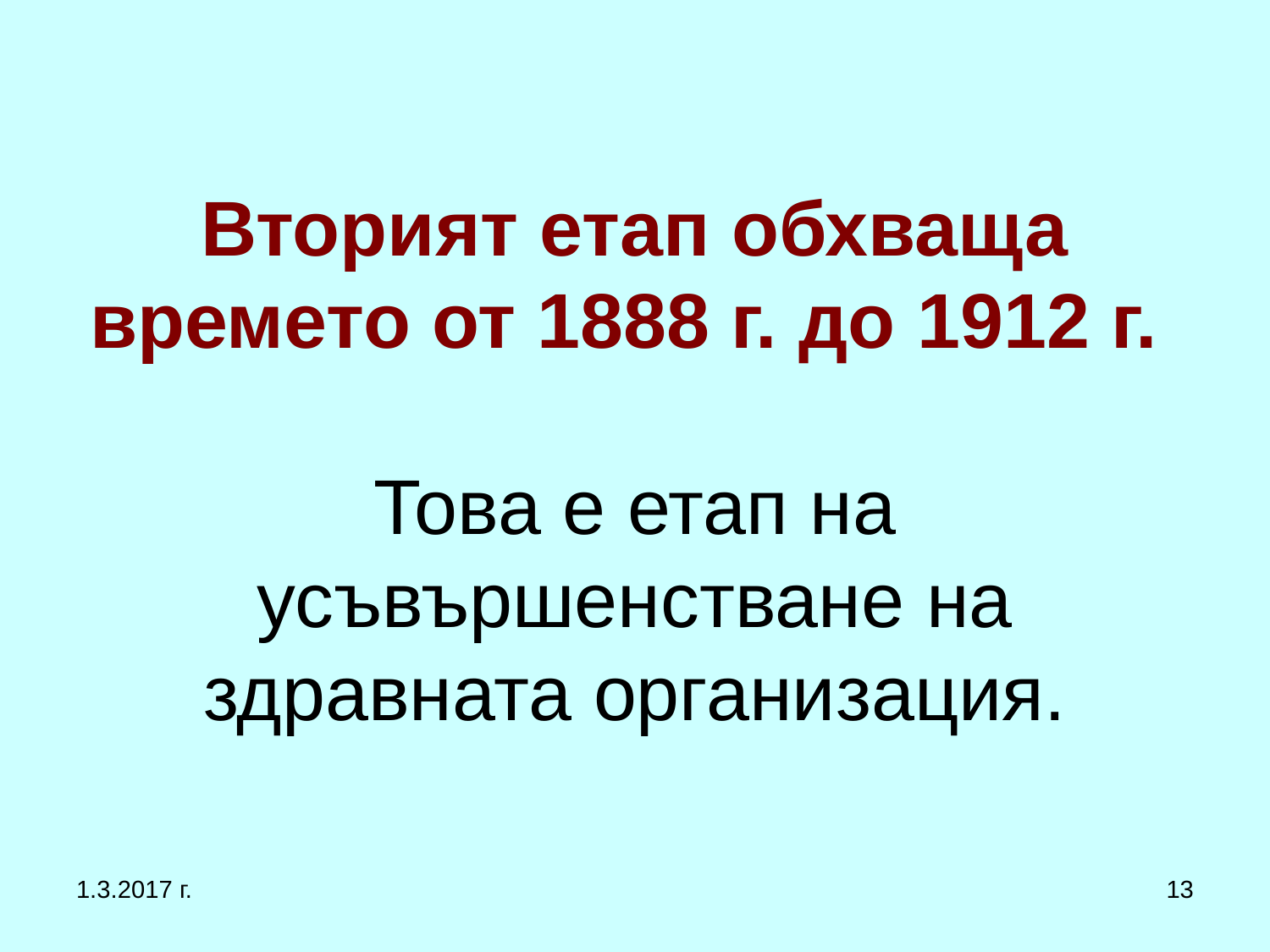

# Вторият етап обхваща времето от 1888 г. до 1912 г. Това е етап на усъвършенстване на здравната организация.
1.3.2017 г.
13